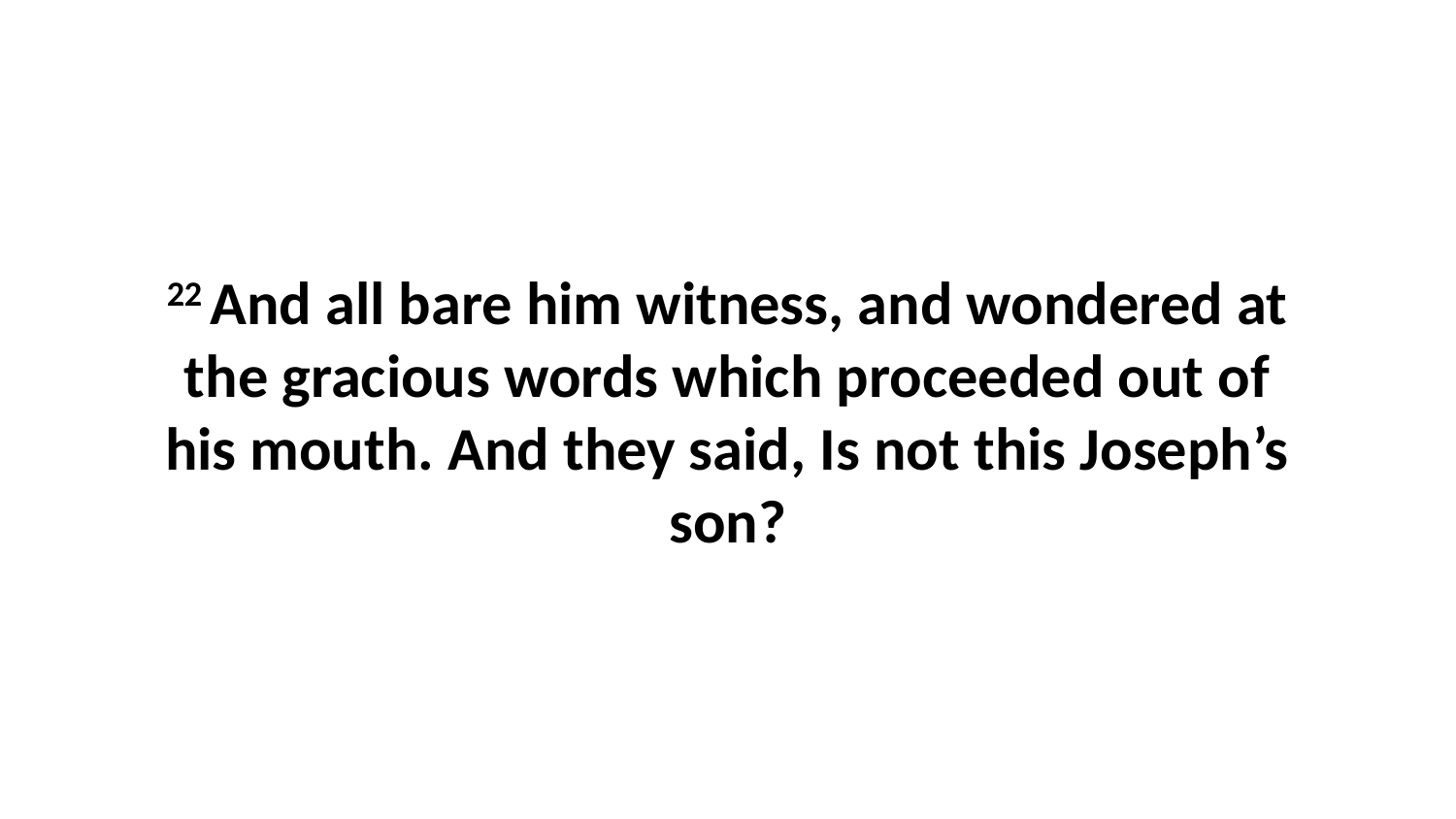

22 And all bare him witness, and wondered at the gracious words which proceeded out of his mouth. And they said, Is not this Joseph’s son?